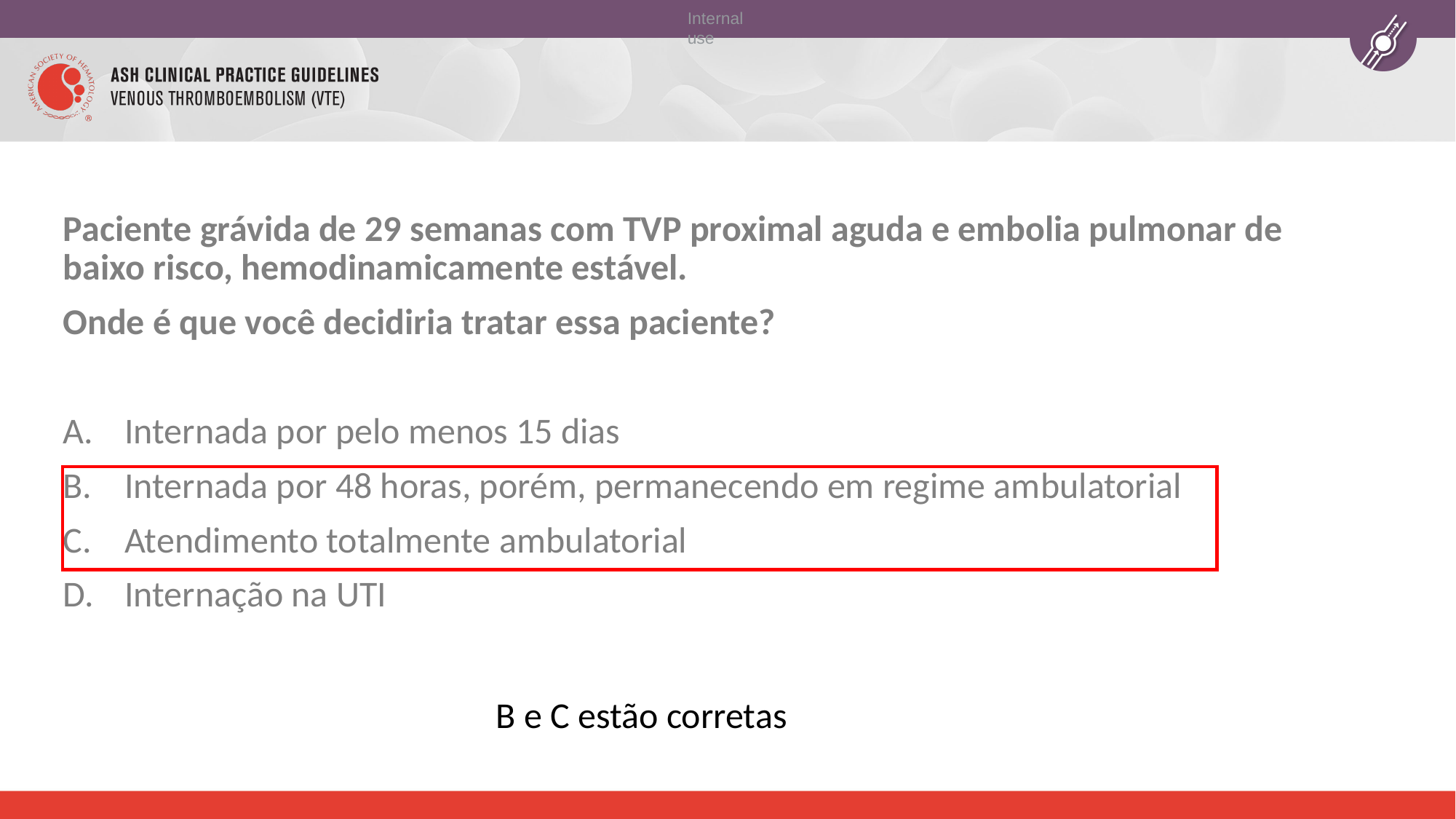

Paciente grávida de 29 semanas com TVP proximal aguda e embolia pulmonar de baixo risco, hemodinamicamente estável.
Onde é que você decidiria tratar essa paciente?

Internada por pelo menos 15 dias
Internada por 48 horas, porém, permanecendo em regime ambulatorial
Atendimento totalmente ambulatorial
Internação na UTI

B e C estão corretas